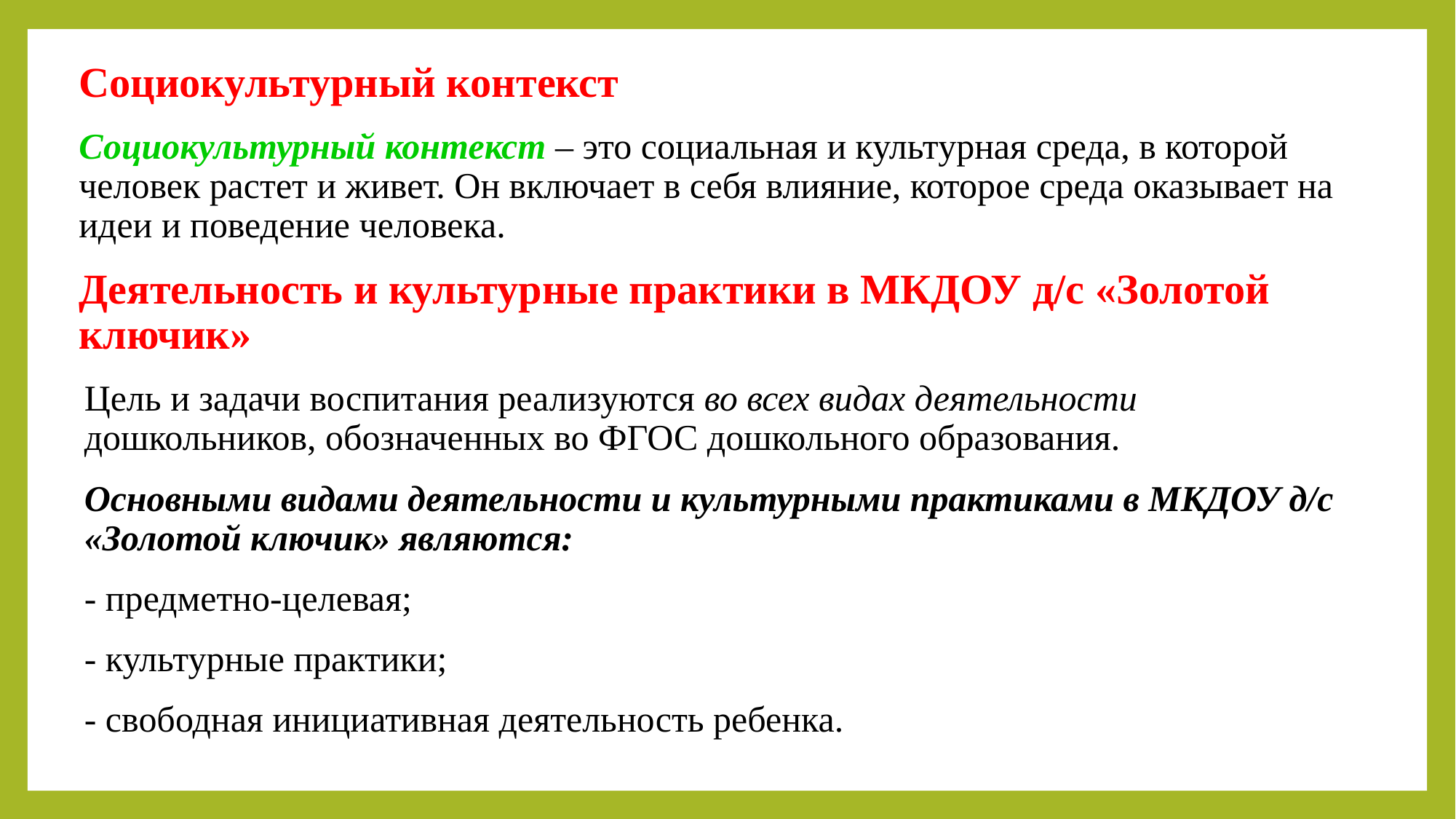

Социокультурный контекст
Социокультурный контекст – это социальная и культурная среда, в которой человек растет и живет. Он включает в себя влияние, которое среда оказывает на идеи и поведение человека.
Деятельность и культурные практики в МКДОУ д/с «Золотой ключик»
Цель и задачи воспитания реализуются во всех видах деятельности дошкольников, обозначенных во ФГОС дошкольного образования.
Основными видами деятельности и культурными практиками в МКДОУ д/с «Золотой ключик» являются:
- предметно-целевая;
- культурные практики;
- свободная инициативная деятельность ребенка.